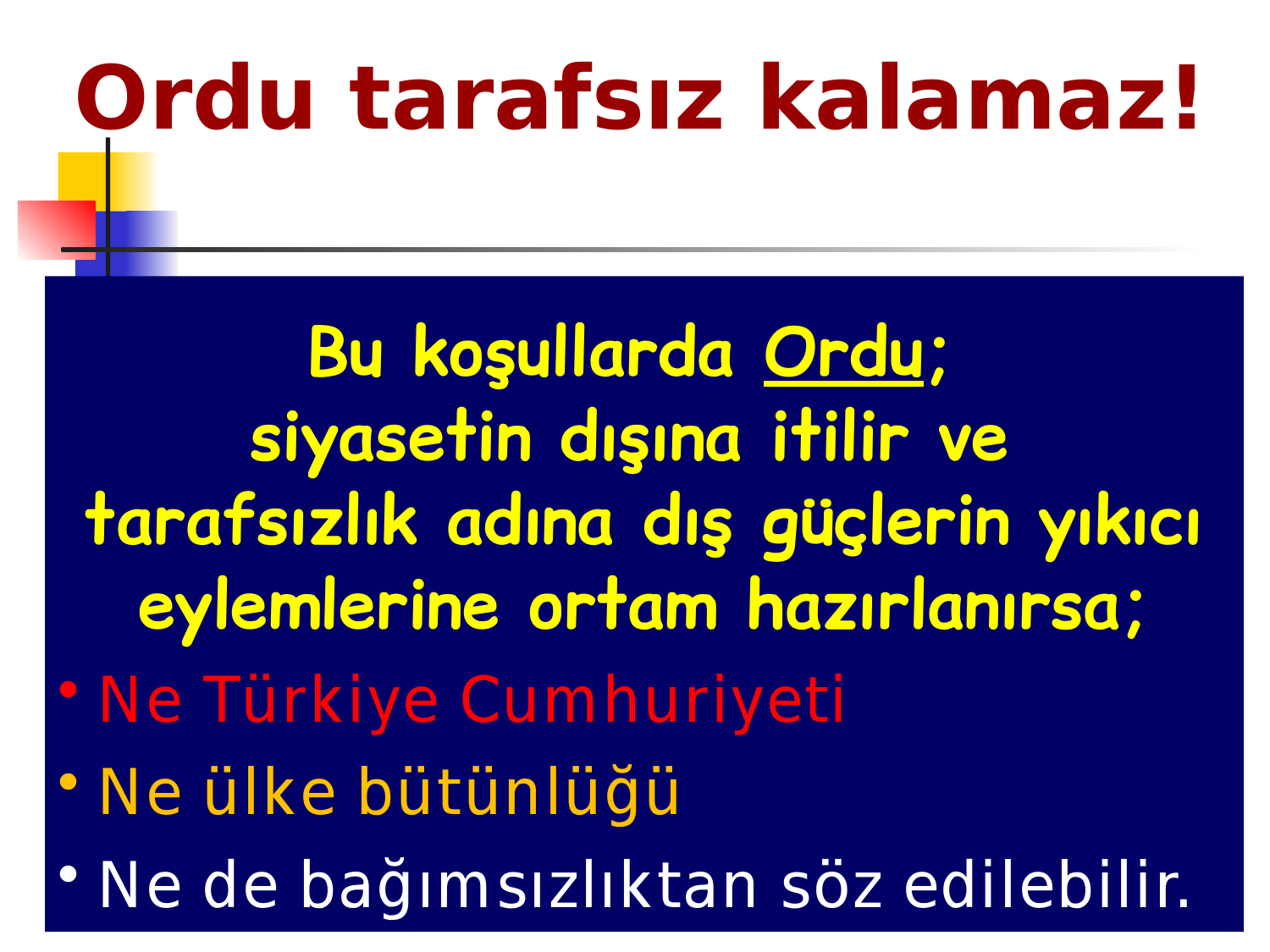

# Ordu tarafsız kalamaz!

Bu koşullarda Ordu;
siyasetin dışına itilir ve
tarafsızlık adına dış güçlerin yıkıcı eylemlerine ortam hazırlanırsa;
 Ne Türkiye Cumhuriyeti
 Ne ülke bütünlüğü
 Ne de bağımsızlıktan söz edilebilir.